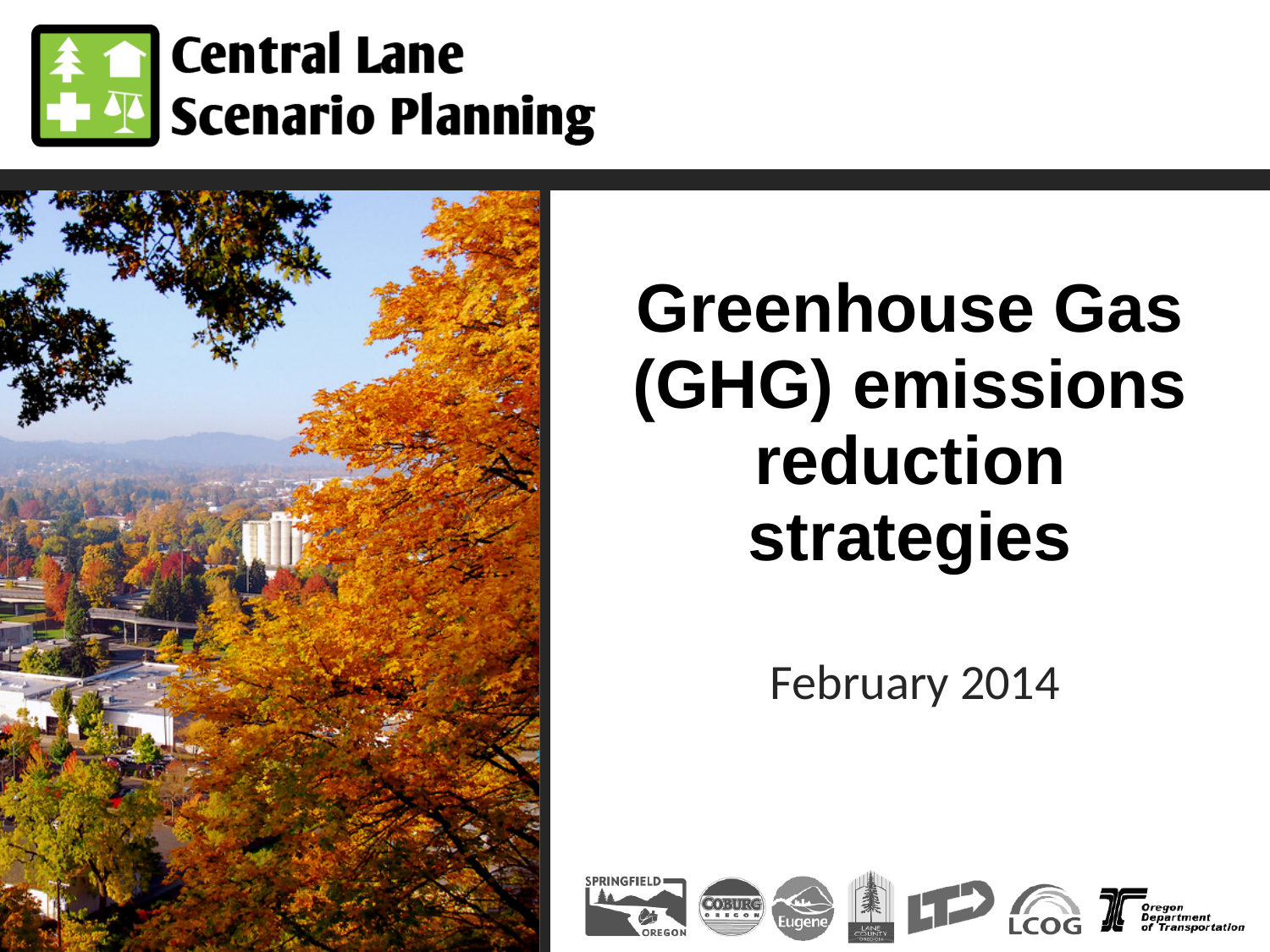

# Greenhouse Gas (GHG) emissions reduction strategies
February 2014